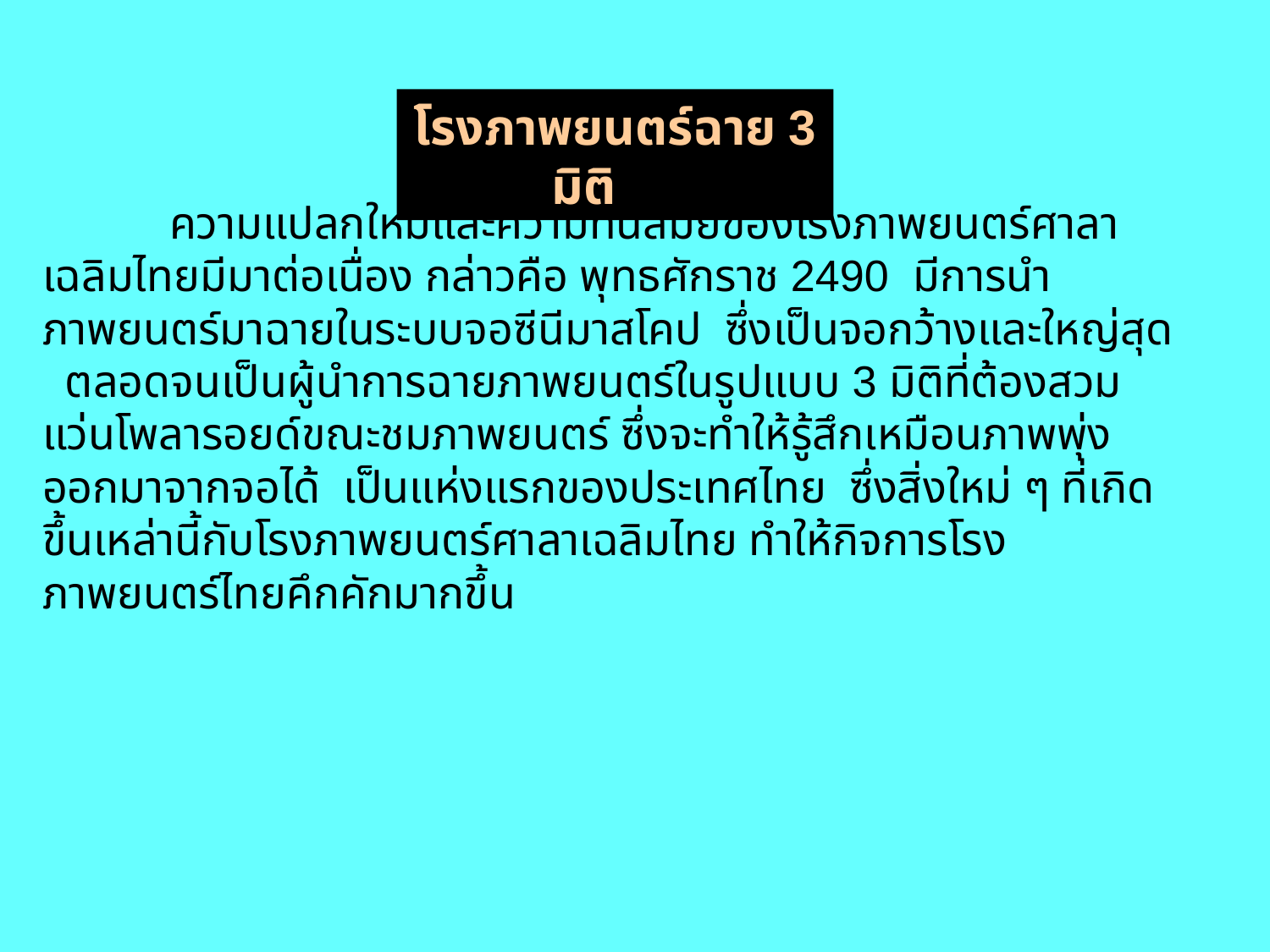

โรงภาพยนตร์ฉาย 3 มิติ
	ความแปลกใหม่และความทันสมัยของโรงภาพยนตร์ศาลาเฉลิมไทยมีมาต่อเนื่อง กล่าวคือ พุทธศักราช 2490  มีการนำภาพยนตร์มาฉายในระบบจอซีนีมาสโคป  ซึ่งเป็นจอกว้างและใหญ่สุด   ตลอดจนเป็นผู้นำการฉายภาพยนตร์ในรูปแบบ 3 มิติที่ต้องสวมแว่นโพลารอยด์ขณะชมภาพยนตร์ ซึ่งจะทำให้รู้สึกเหมือนภาพพุ่งออกมาจากจอได้  เป็นแห่งแรกของประเทศไทย  ซึ่งสิ่งใหม่ ๆ ที่เกิดขึ้นเหล่านี้กับโรงภาพยนตร์ศาลาเฉลิมไทย ทำให้กิจการโรงภาพยนตร์ไทยคึกคักมากขึ้น